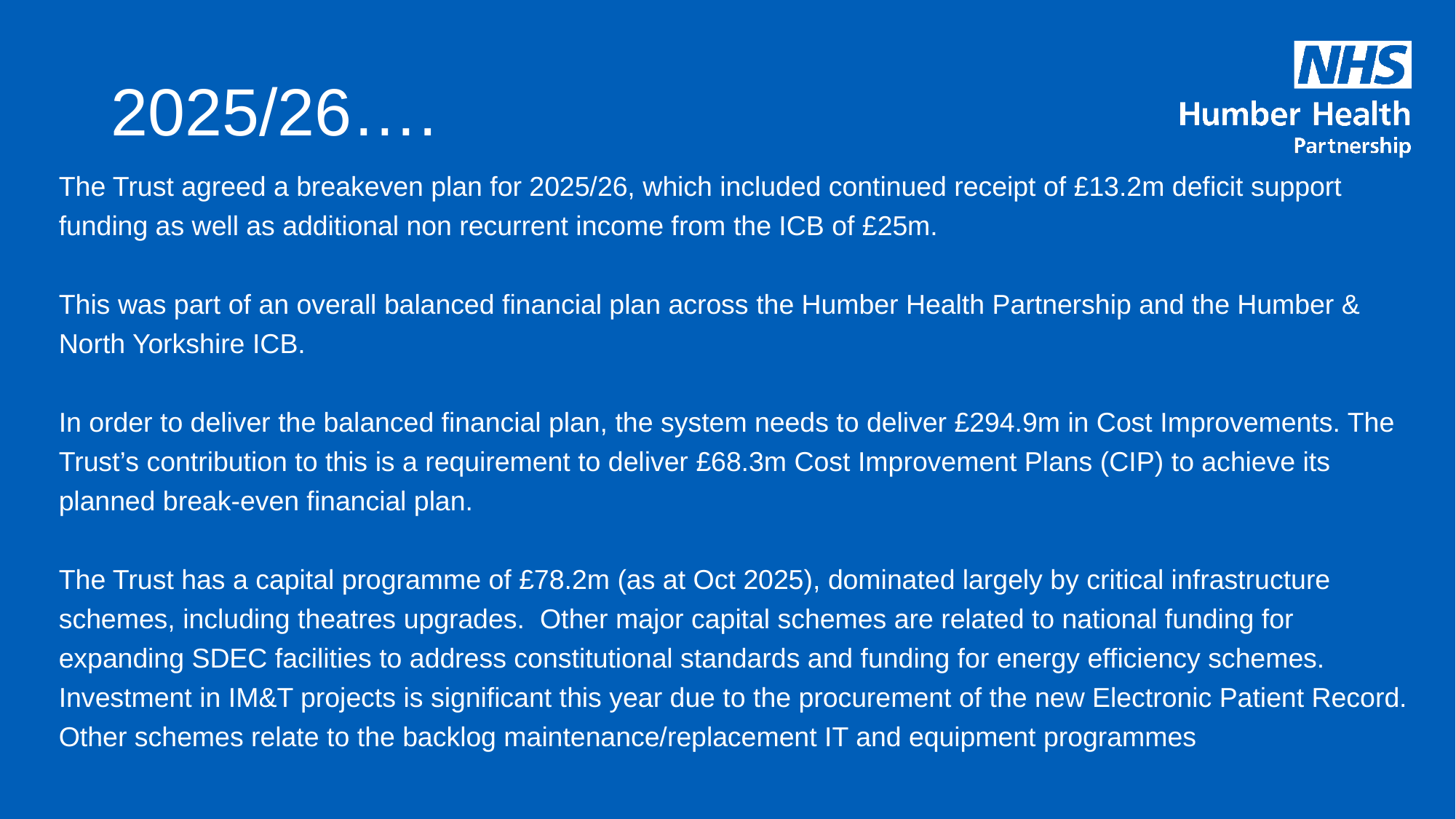

# 2025/26….
The Trust agreed a breakeven plan for 2025/26, which included continued receipt of £13.2m deficit support funding as well as additional non recurrent income from the ICB of £25m.

This was part of an overall balanced financial plan across the Humber Health Partnership and the Humber & North Yorkshire ICB.

In order to deliver the balanced financial plan, the system needs to deliver £294.9m in Cost Improvements. The Trust’s contribution to this is a requirement to deliver £68.3m Cost Improvement Plans (CIP) to achieve its planned break-even financial plan.

The Trust has a capital programme of £78.2m (as at Oct 2025), dominated largely by critical infrastructure schemes, including theatres upgrades.  Other major capital schemes are related to national funding for expanding SDEC facilities to address constitutional standards and funding for energy efficiency schemes.   Investment in IM&T projects is significant this year due to the procurement of the new Electronic Patient Record.  Other schemes relate to the backlog maintenance/replacement IT and equipment programmes